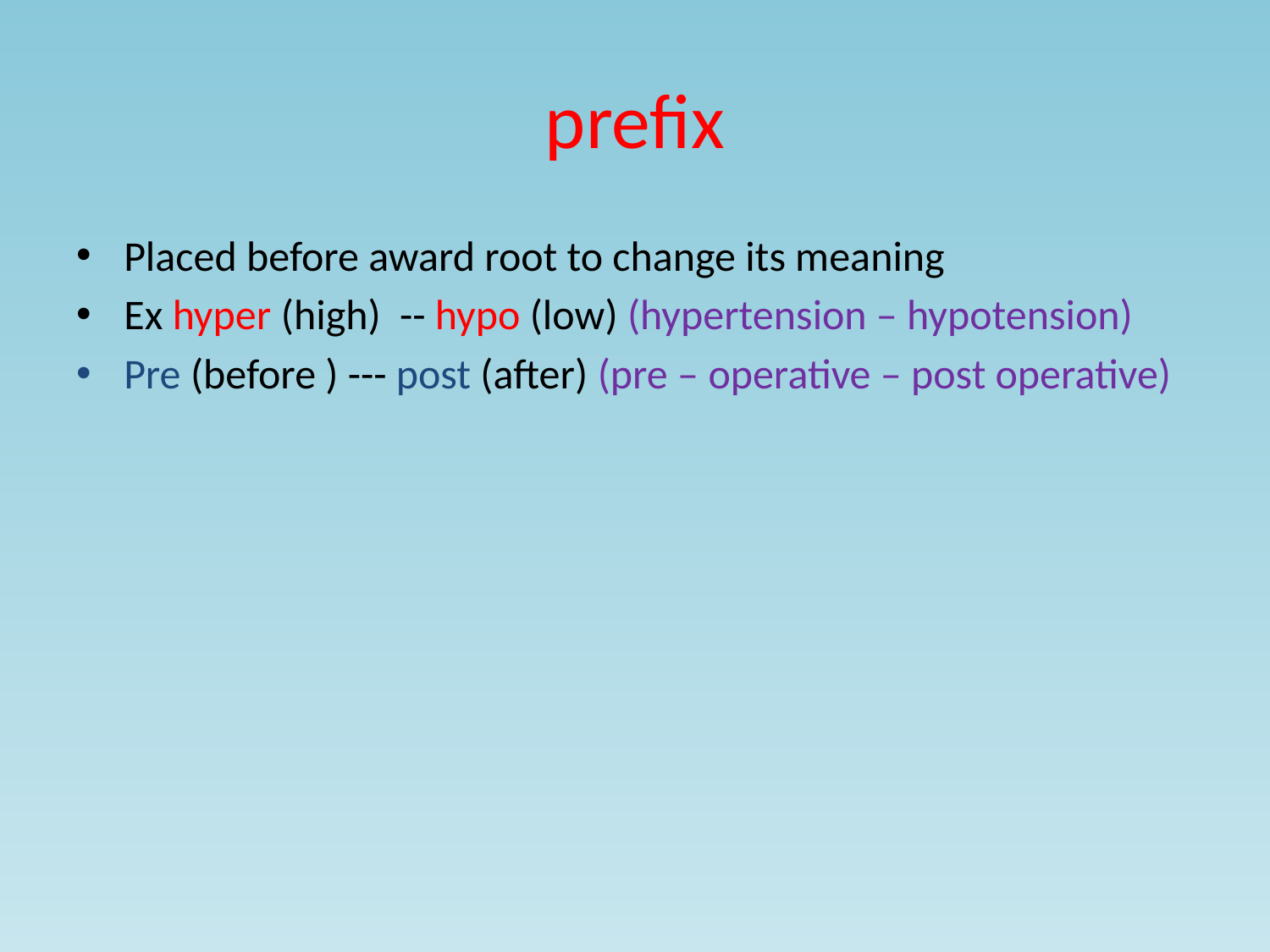

# prefix
Placed before award root to change its meaning
Ex hyper (high)  -- hypo (low) (hypertension – hypotension)
Pre (before ) --- post (after) (pre – operative – post operative)